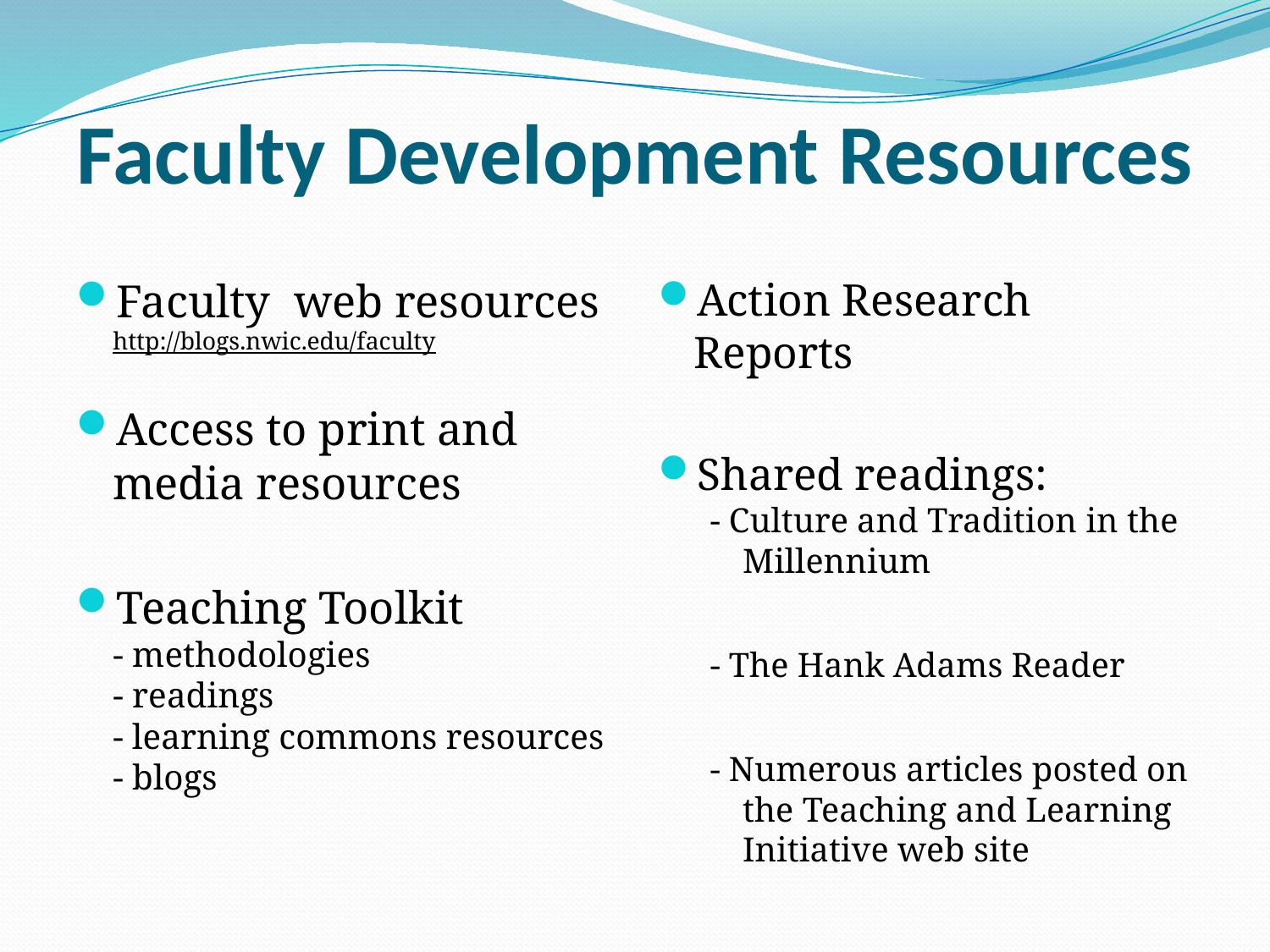

# Faculty Development Resources
Faculty  web resources
http://blogs.nwic.edu/faculty

Access to print and media resources

Teaching Toolkit
- methodologies
- readings
- learning commons resources
- blogs

Action Research Reports

Shared readings:
- Culture and Tradition in the Millennium

- The Hank Adams Reader

- Numerous articles posted on the Teaching and Learning Initiative web site